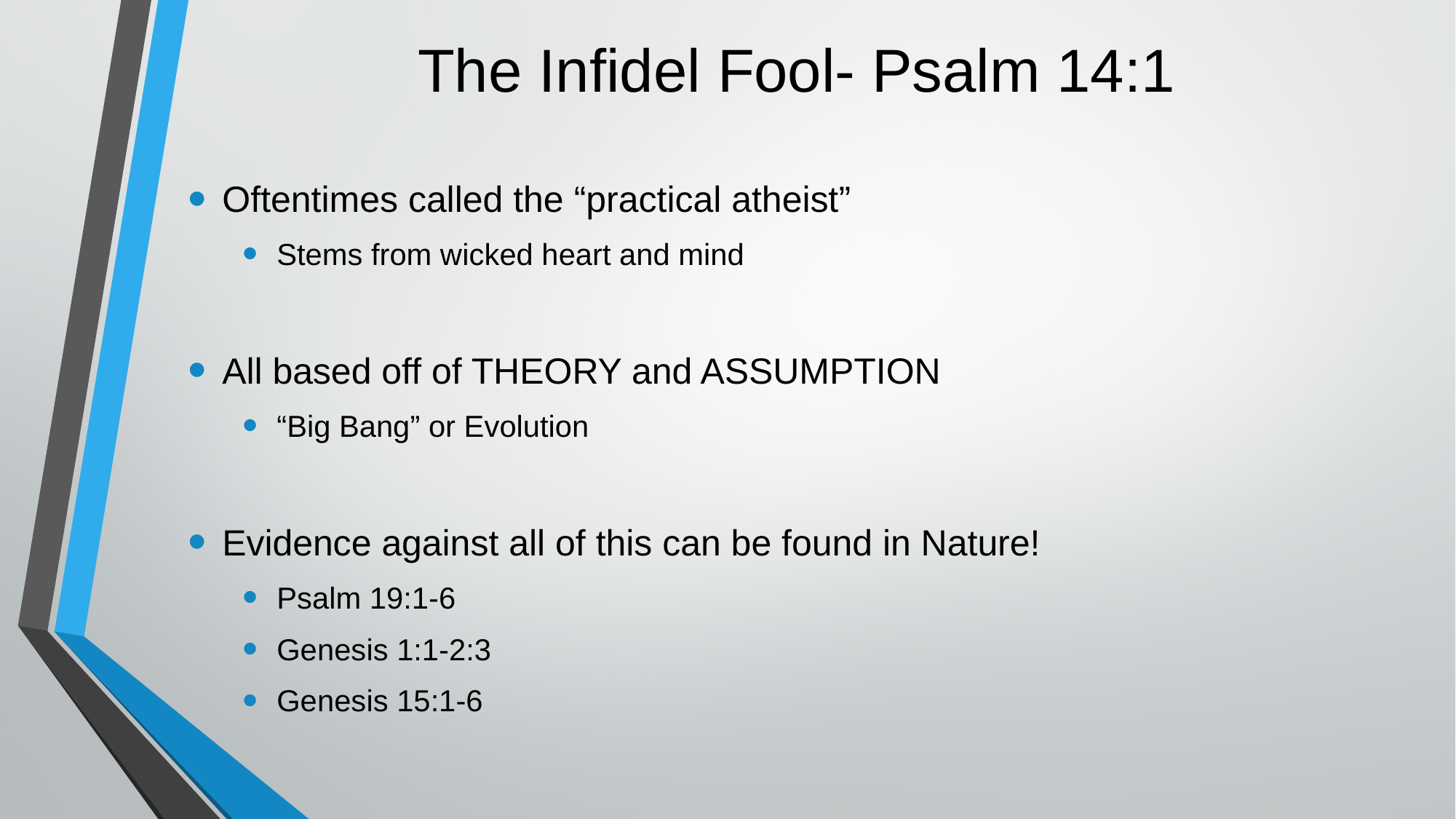

# The Infidel Fool- Psalm 14:1
Oftentimes called the “practical atheist”
Stems from wicked heart and mind

All based off of THEORY and ASSUMPTION
“Big Bang” or Evolution

Evidence against all of this can be found in Nature!
Psalm 19:1-6
Genesis 1:1-2:3
Genesis 15:1-6